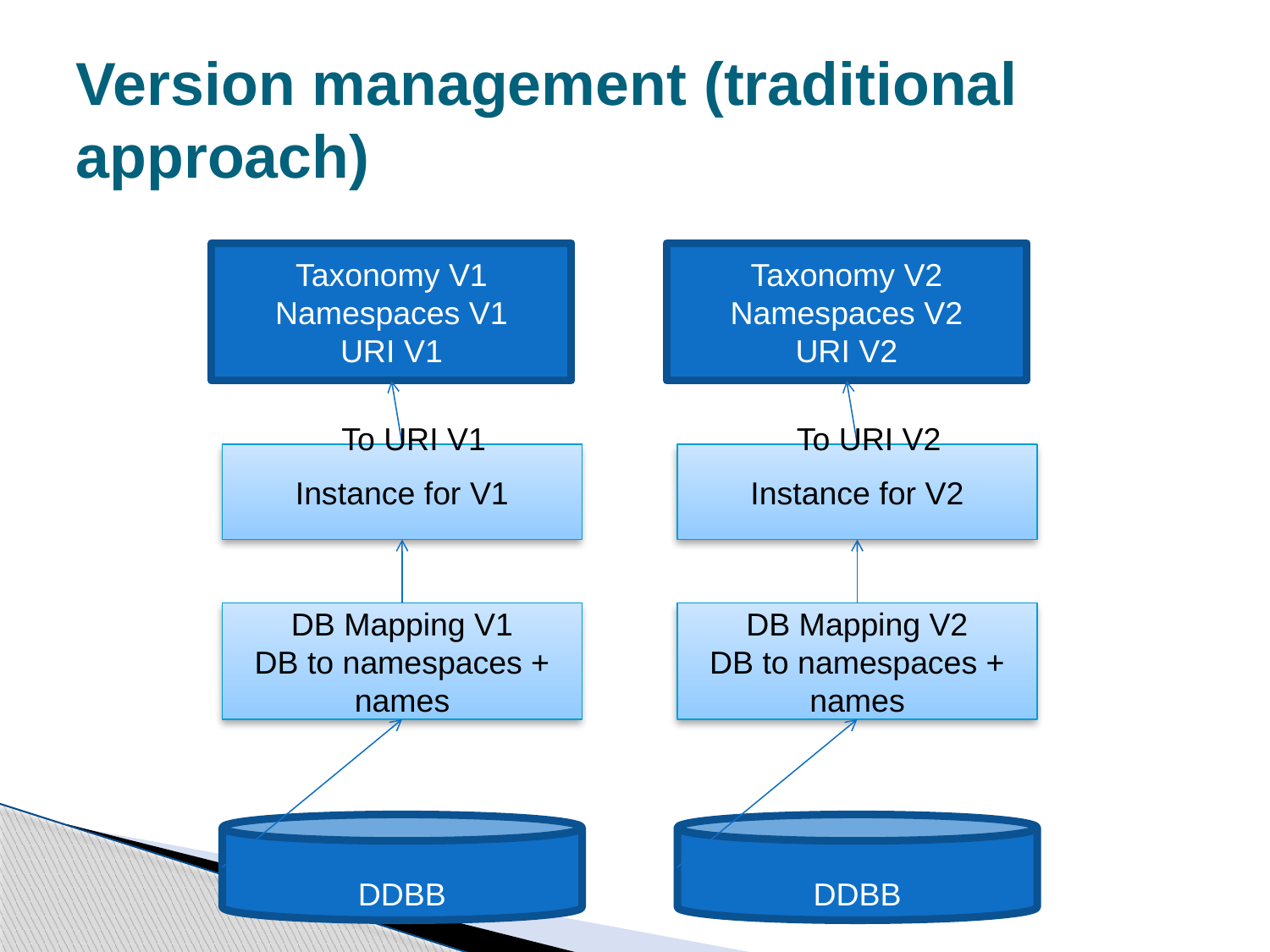

# Version management (traditional approach)
Taxonomy V1
Namespaces V1
URI V1
Taxonomy V2
Namespaces V2
URI V2
To URI V1
To URI V2
Instance for V1
Instance for V2
DB Mapping V1
DB to namespaces + names
DB Mapping V2
DB to namespaces + names

DDBB

DDBB